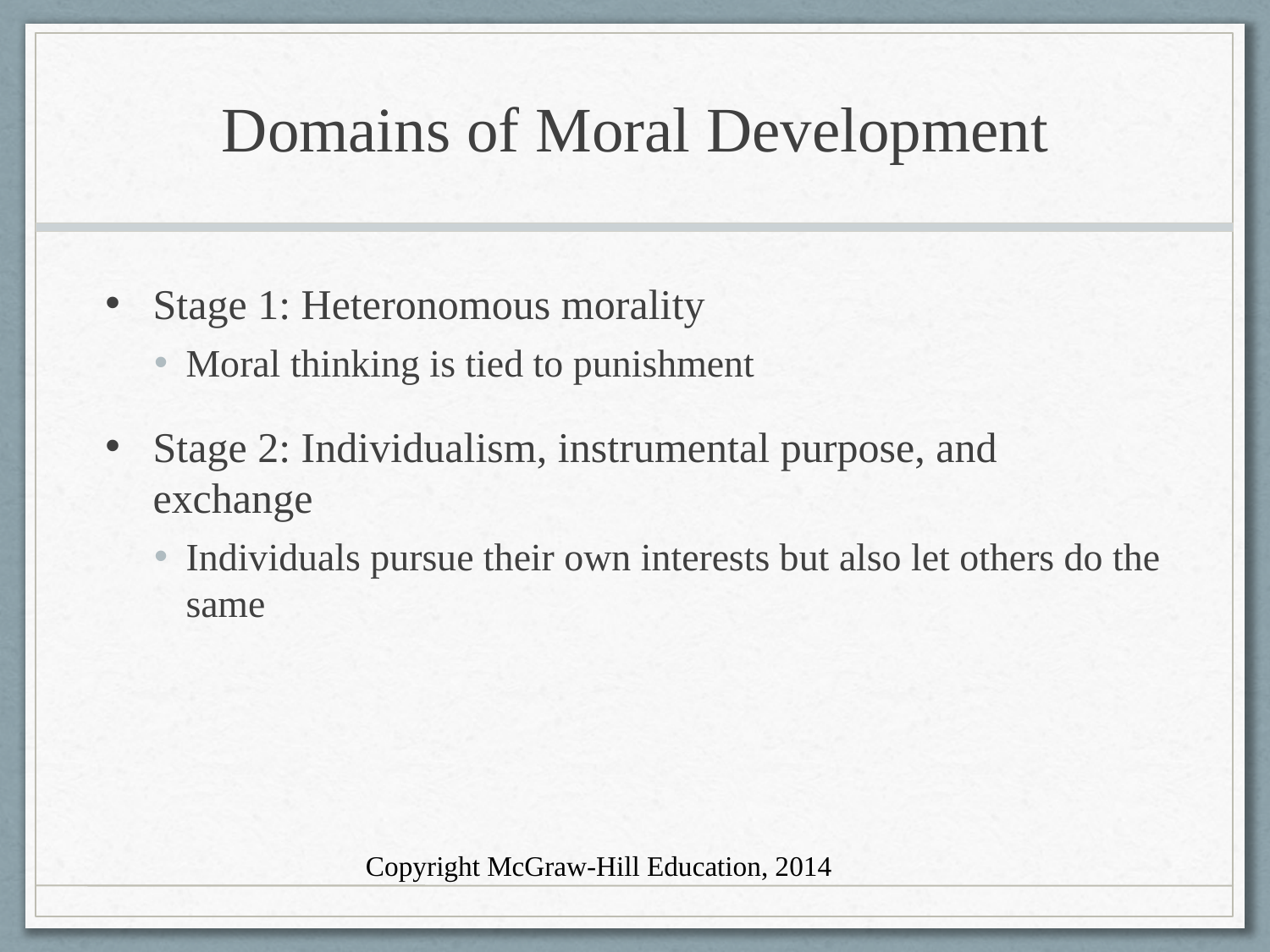

# Domains of Moral Development
Stage 1: Heteronomous morality
Moral thinking is tied to punishment
Stage 2: Individualism, instrumental purpose, and exchange
Individuals pursue their own interests but also let others do the same

Copyright McGraw-Hill Education, 2014